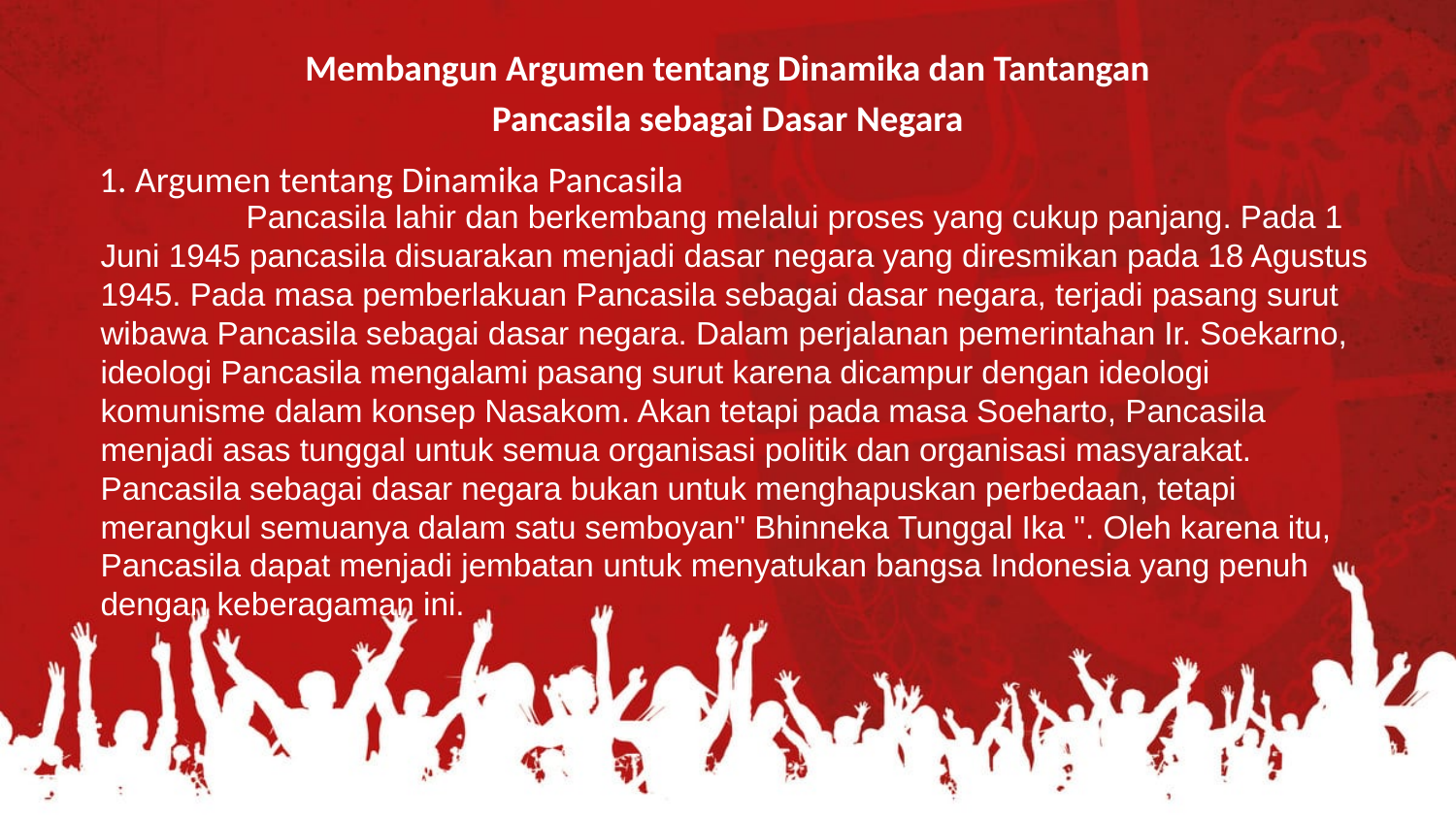

Membangun Argumen tentang Dinamika dan Tantangan Pancasila sebagai Dasar Negara
1. Argumen tentang Dinamika Pancasila
	Pancasila lahir dan berkembang melalui proses yang cukup panjang. Pada 1 Juni 1945 pancasila disuarakan menjadi dasar negara yang diresmikan pada 18 Agustus 1945. Pada masa pemberlakuan Pancasila sebagai dasar negara, terjadi pasang surut wibawa Pancasila sebagai dasar negara. Dalam perjalanan pemerintahan Ir. Soekarno, ideologi Pancasila mengalami pasang surut karena dicampur dengan ideologi komunisme dalam konsep Nasakom. Akan tetapi pada masa Soeharto, Pancasila menjadi asas tunggal untuk semua organisasi politik dan organisasi masyarakat. Pancasila sebagai dasar negara bukan untuk menghapuskan perbedaan, tetapi merangkul semuanya dalam satu semboyan" Bhinneka Tunggal Ika ". Oleh karena itu, Pancasila dapat menjadi jembatan untuk menyatukan bangsa Indonesia yang penuh dengan keberagaman ini.